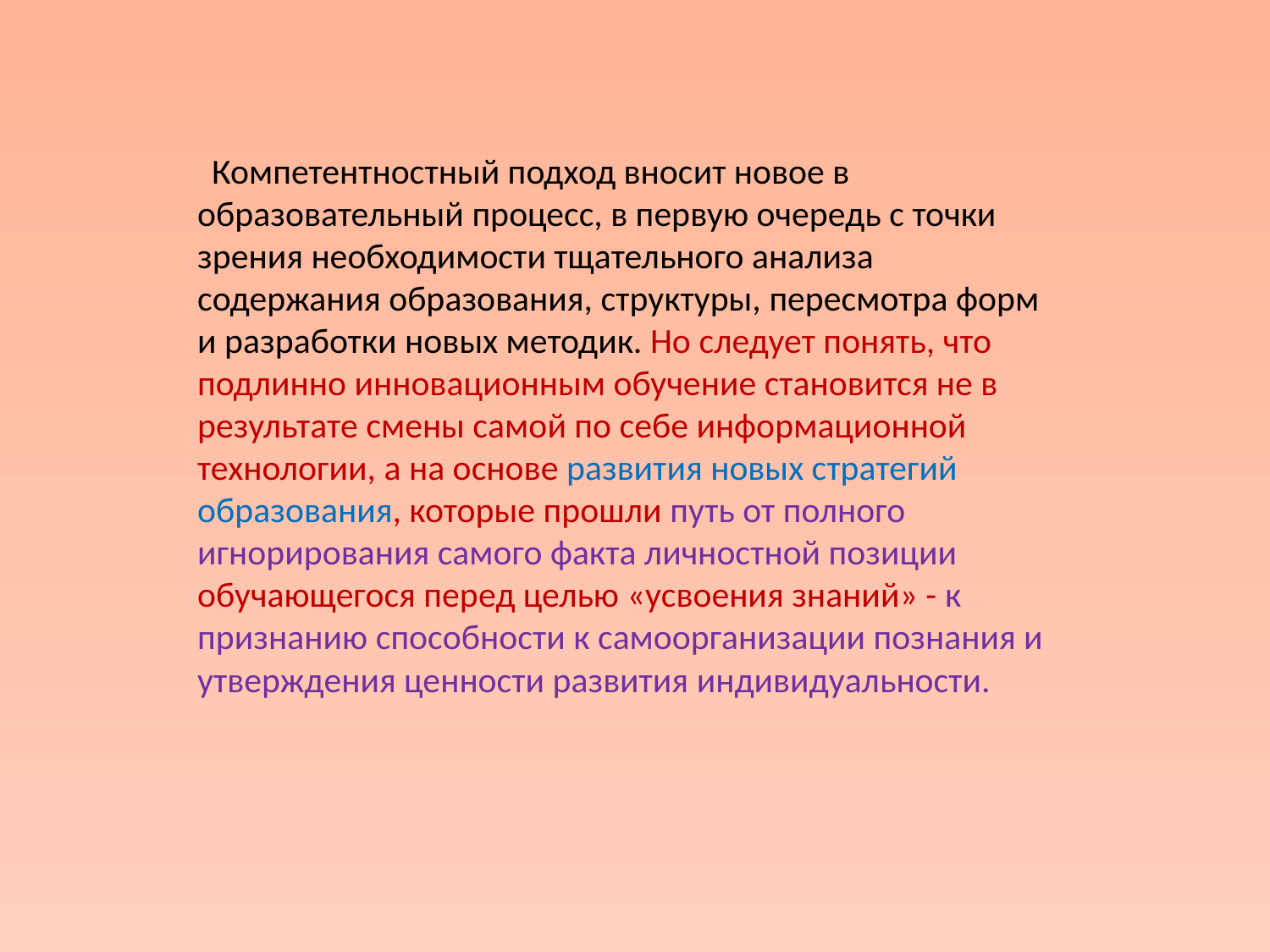

Компетентностный подход вносит новое в образовательный процесс, в первую очередь с точки зрения необходимости тщательного анализа содержания образования, структуры, пересмотра форм и разработки новых методик. Но следует понять, что подлинно инновационным обучение становится не в результате смены самой по себе информационной технологии, а на основе развития новых стратегий образования, которые прошли путь от полного игнорирования самого факта личностной позиции обучающегося перед целью «усвоения знаний» - к признанию способности к самоорганизации познания и утверждения ценности развития индивидуальности.